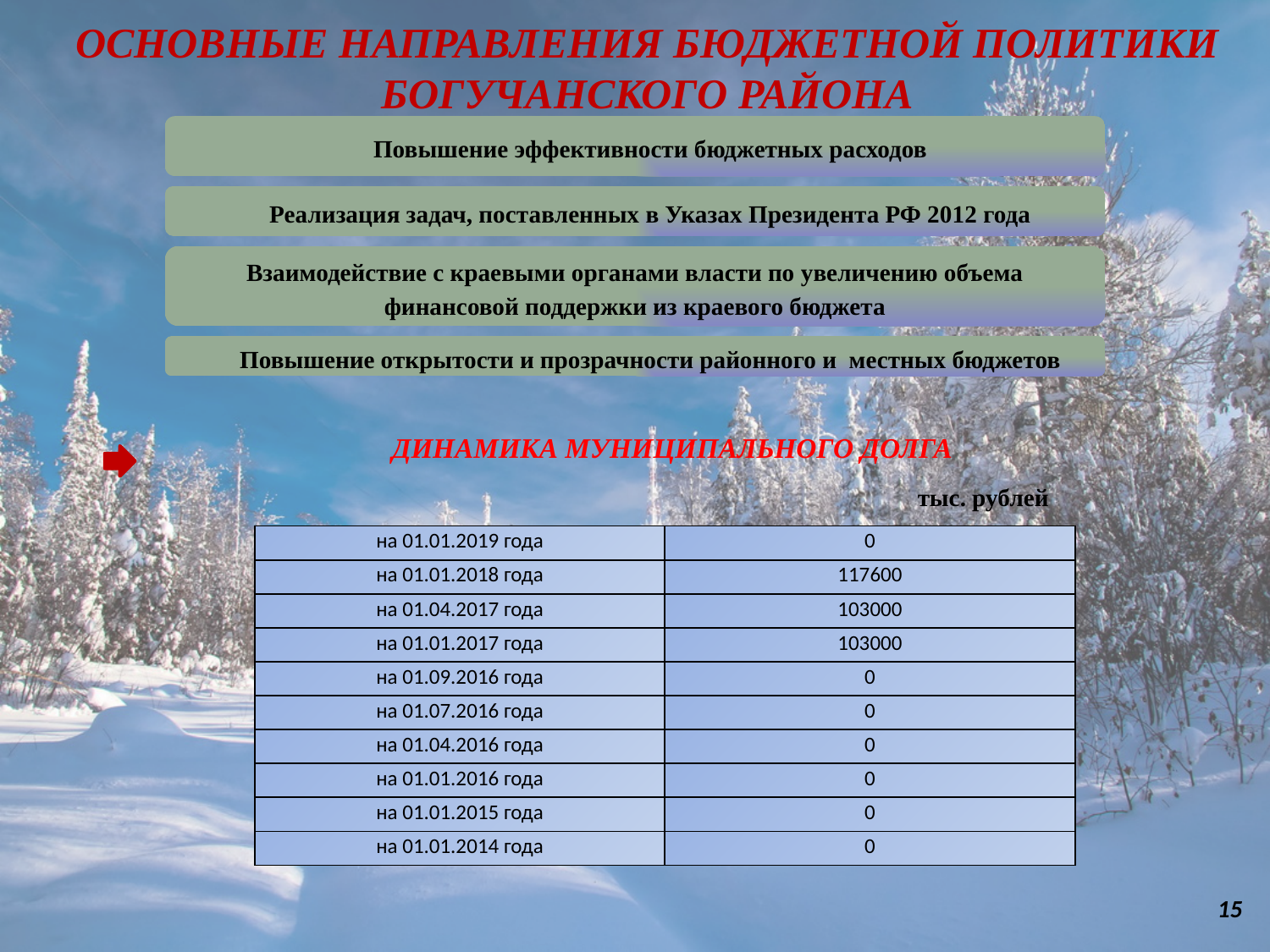

ОСНОВНЫЕ НАПРАВЛЕНИЯ БЮДЖЕТНОЙ ПОЛИТИКИ БОГУЧАНСКОГО РАЙОНА
     Повышение эффективности бюджетных расходов
     Реализация задач, поставленных в Указах Президента РФ 2012 года
Взаимодействие с краевыми органами власти по увеличению объема финансовой поддержки из краевого бюджета
     ДИНАМИКА МУНИЦИПАЛЬНОГО ДОЛГА

     Повышение открытости и прозрачности районного и  местных бюджетов

тыс. рублей
| на 01.01.2019 года | 0 |
| --- | --- |
| на 01.01.2018 года | 117600 |
| на 01.04.2017 года | 103000 |
| на 01.01.2017 года | 103000 |
| на 01.09.2016 года | 0 |
| на 01.07.2016 года | 0 |
| на 01.04.2016 года | 0 |
| на 01.01.2016 года | 0 |
| на 01.01.2015 года | 0 |
| на 01.01.2014 года | 0 |
15